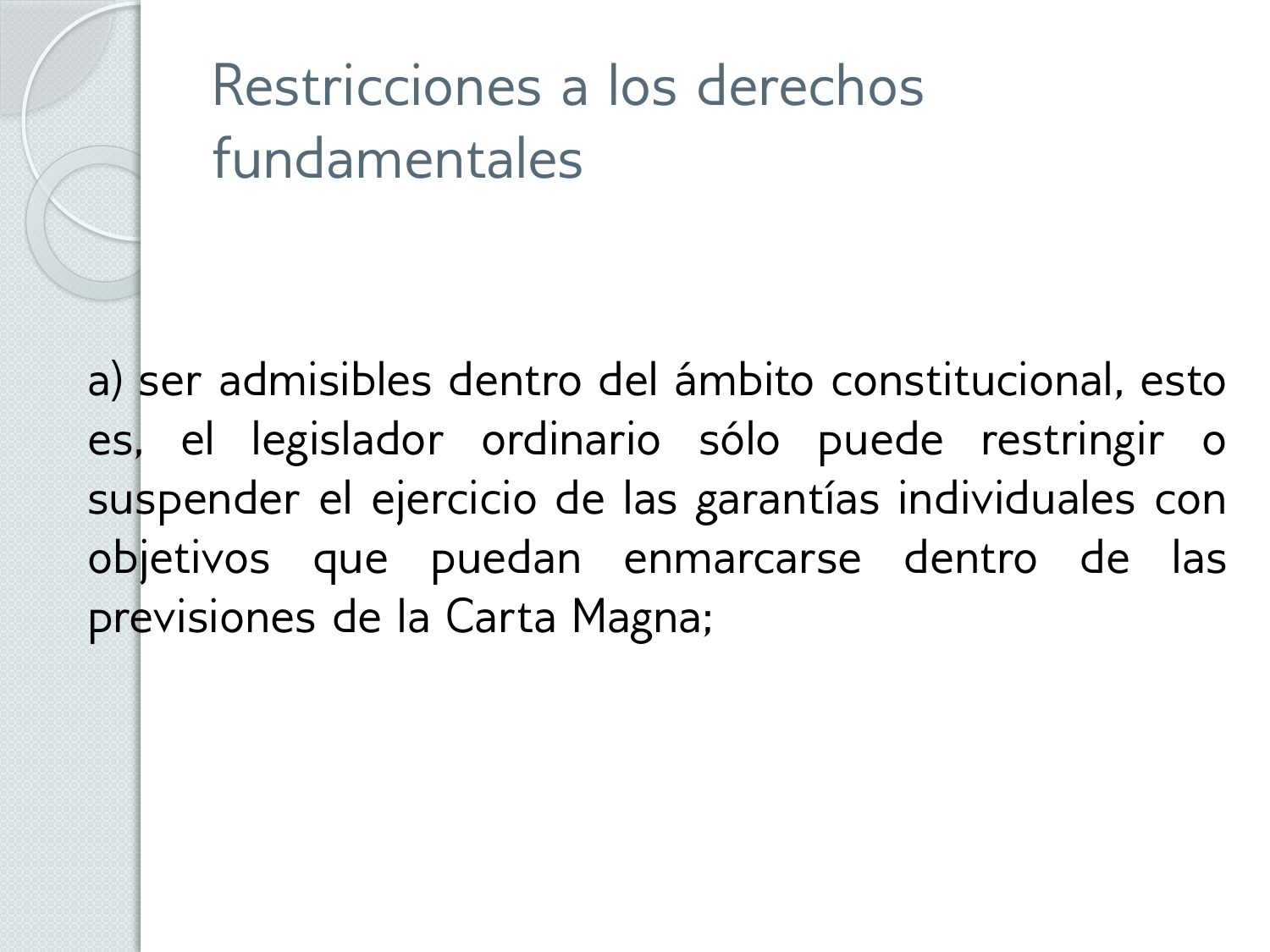

# Restricciones a los derechos fundamentales

a) ser admisibles dentro del ámbito constitucional, esto es, el legislador ordinario sólo puede restringir o suspender el ejercicio de las garantías individuales con objetivos que puedan enmarcarse dentro de las previsiones de la Carta Magna;